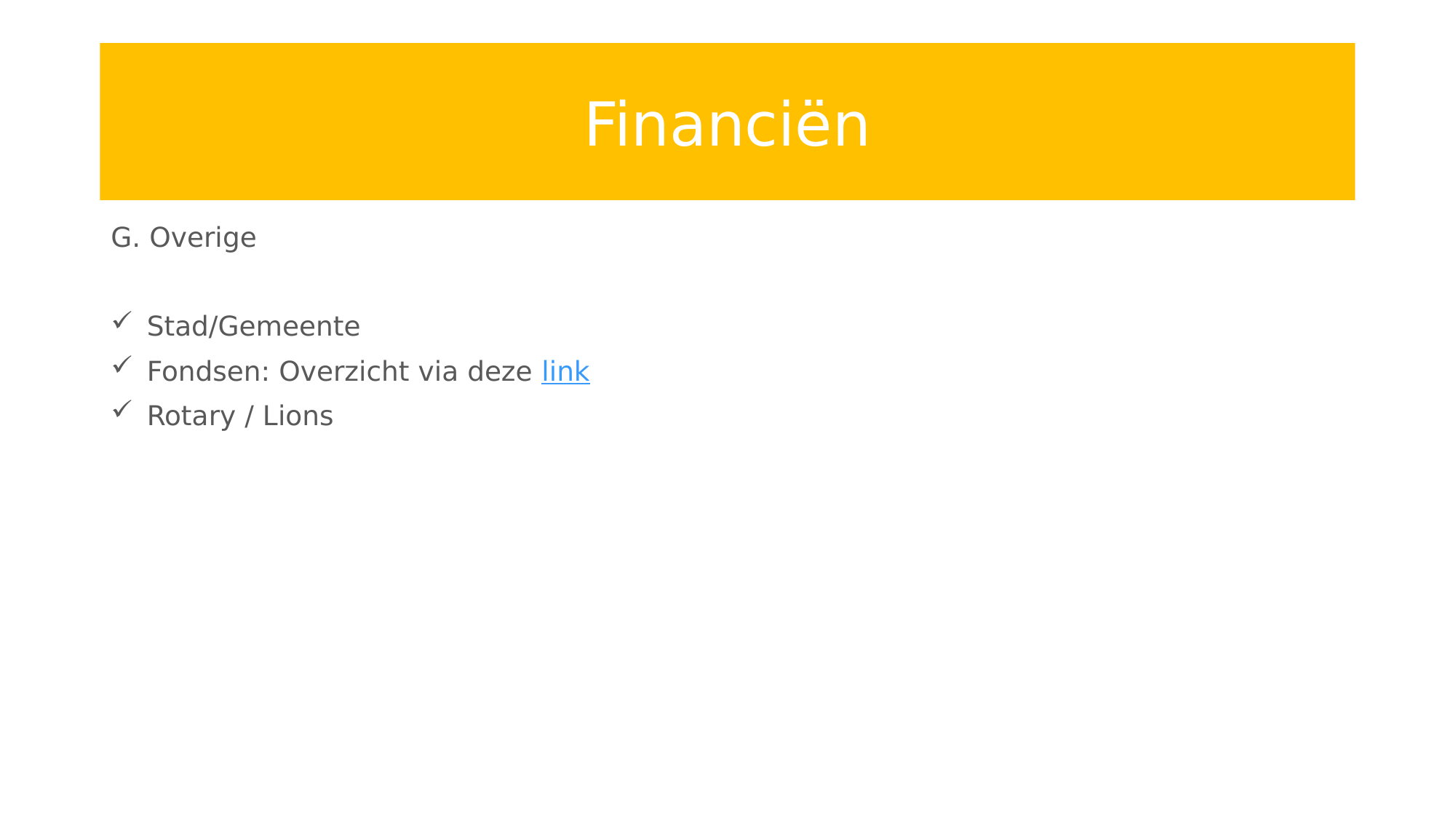

Financiën
# Knowhow
G. Overige

 Stad/Gemeente
 Fondsen: Overzicht via deze link
 Rotary / Lions